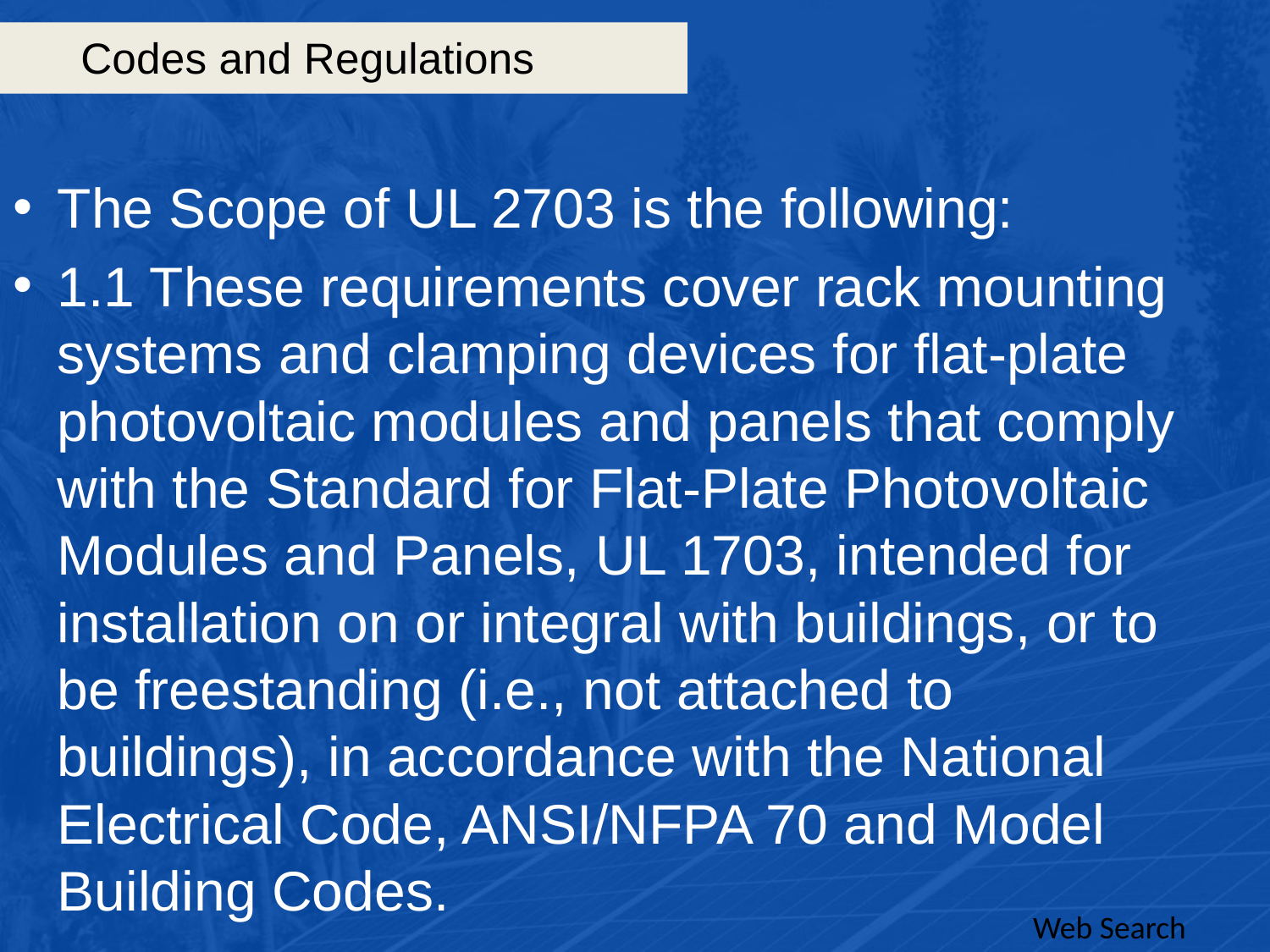

# Codes and Regulations
The Scope of UL 2703 is the following:
1.1 These requirements cover rack mounting systems and clamping devices for flat-plate photovoltaic modules and panels that comply with the Standard for Flat-Plate Photovoltaic Modules and Panels, UL 1703, intended for installation on or integral with buildings, or to be freestanding (i.e., not attached to buildings), in accordance with the National Electrical Code, ANSI/NFPA 70 and Model Building Codes.
Web Search